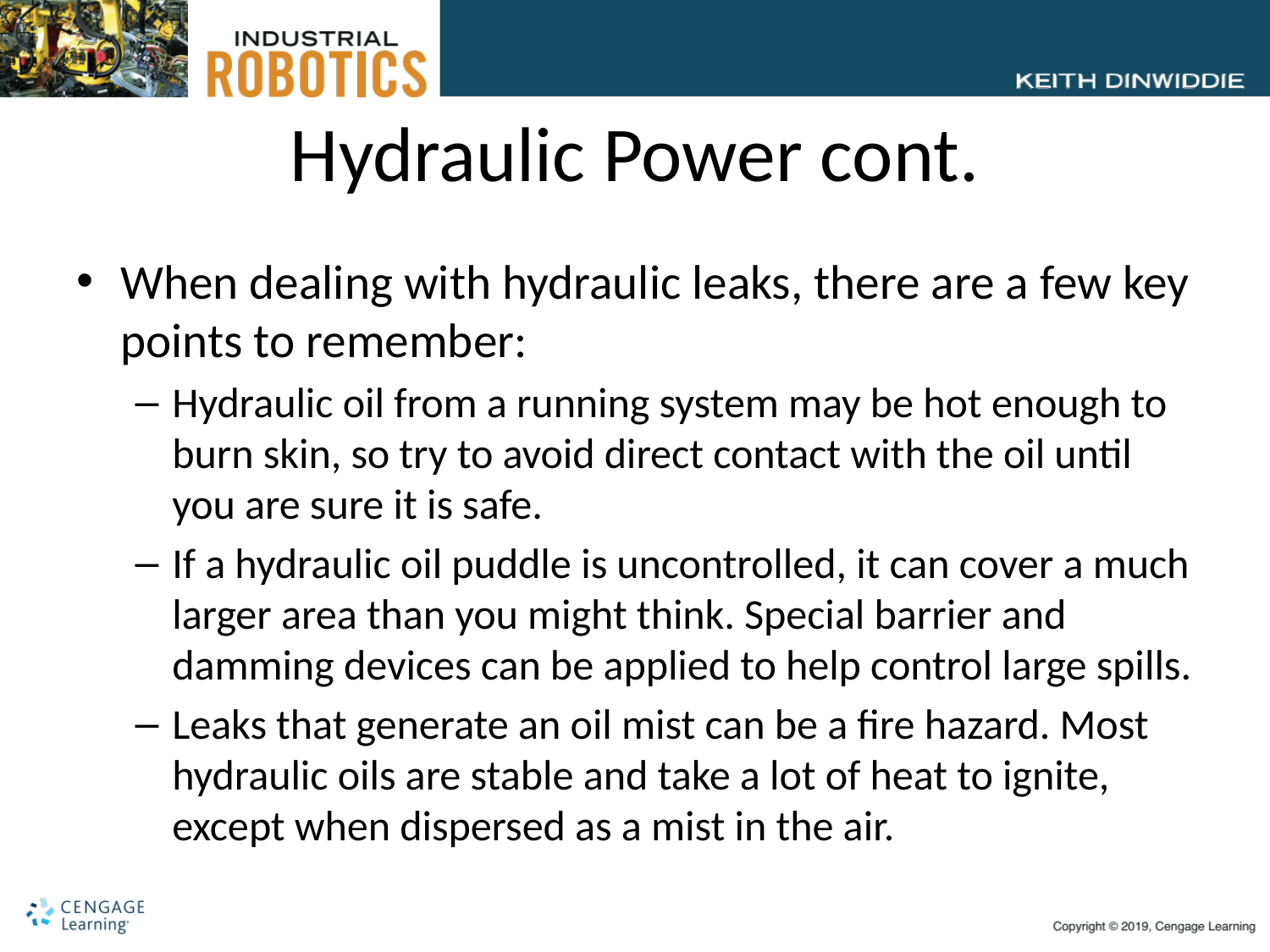

# Hydraulic Power cont.
When dealing with hydraulic leaks, there are a few key points to remember:
Hydraulic oil from a running system may be hot enough to burn skin, so try to avoid direct contact with the oil until you are sure it is safe.
If a hydraulic oil puddle is uncontrolled, it can cover a much larger area than you might think. Special barrier and damming devices can be applied to help control large spills.
Leaks that generate an oil mist can be a fire hazard. Most hydraulic oils are stable and take a lot of heat to ignite, except when dispersed as a mist in the air.